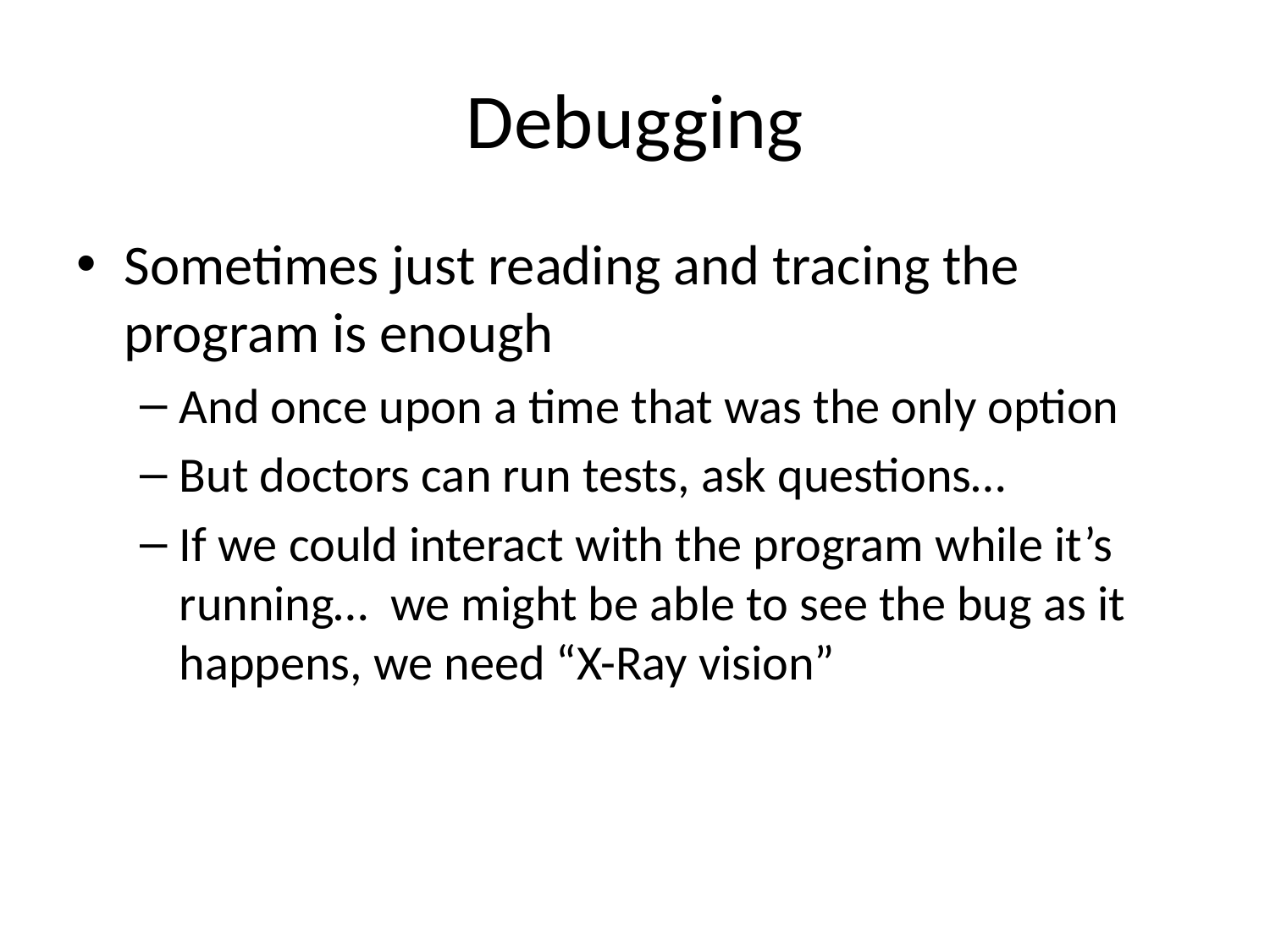

# Debugging
Sometimes just reading and tracing the program is enough
And once upon a time that was the only option
But doctors can run tests, ask questions…
If we could interact with the program while it’s running…  we might be able to see the bug as it happens, we need “X-Ray vision”